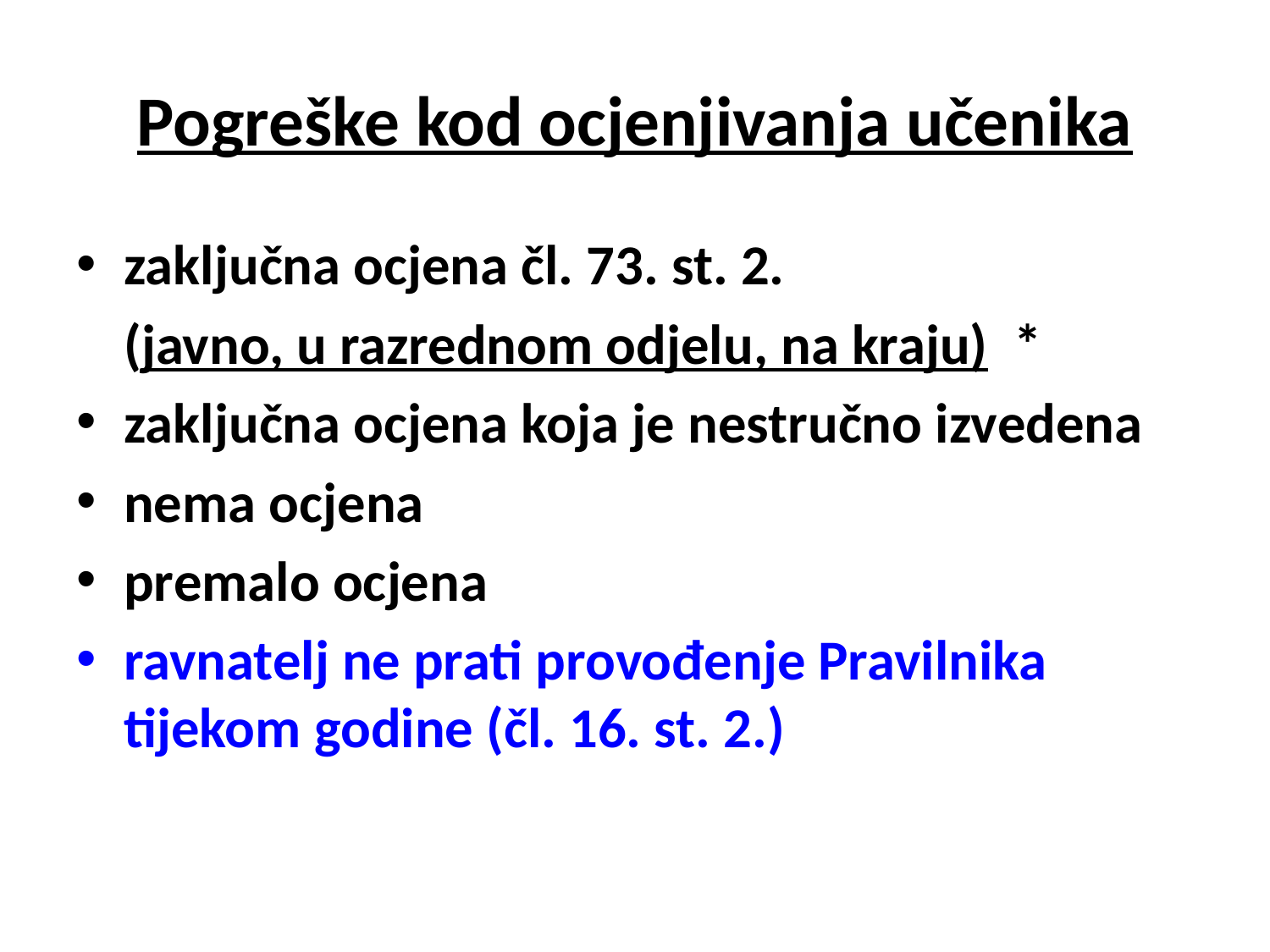

# Pogreške kod ocjenjivanja učenika
zaključna ocjena čl. 73. st. 2.
	(javno, u razrednom odjelu, na kraju)  *
zaključna ocjena koja je nestručno izvedena
nema ocjena
premalo ocjena
ravnatelj ne prati provođenje Pravilnika tijekom godine (čl. 16. st. 2.)